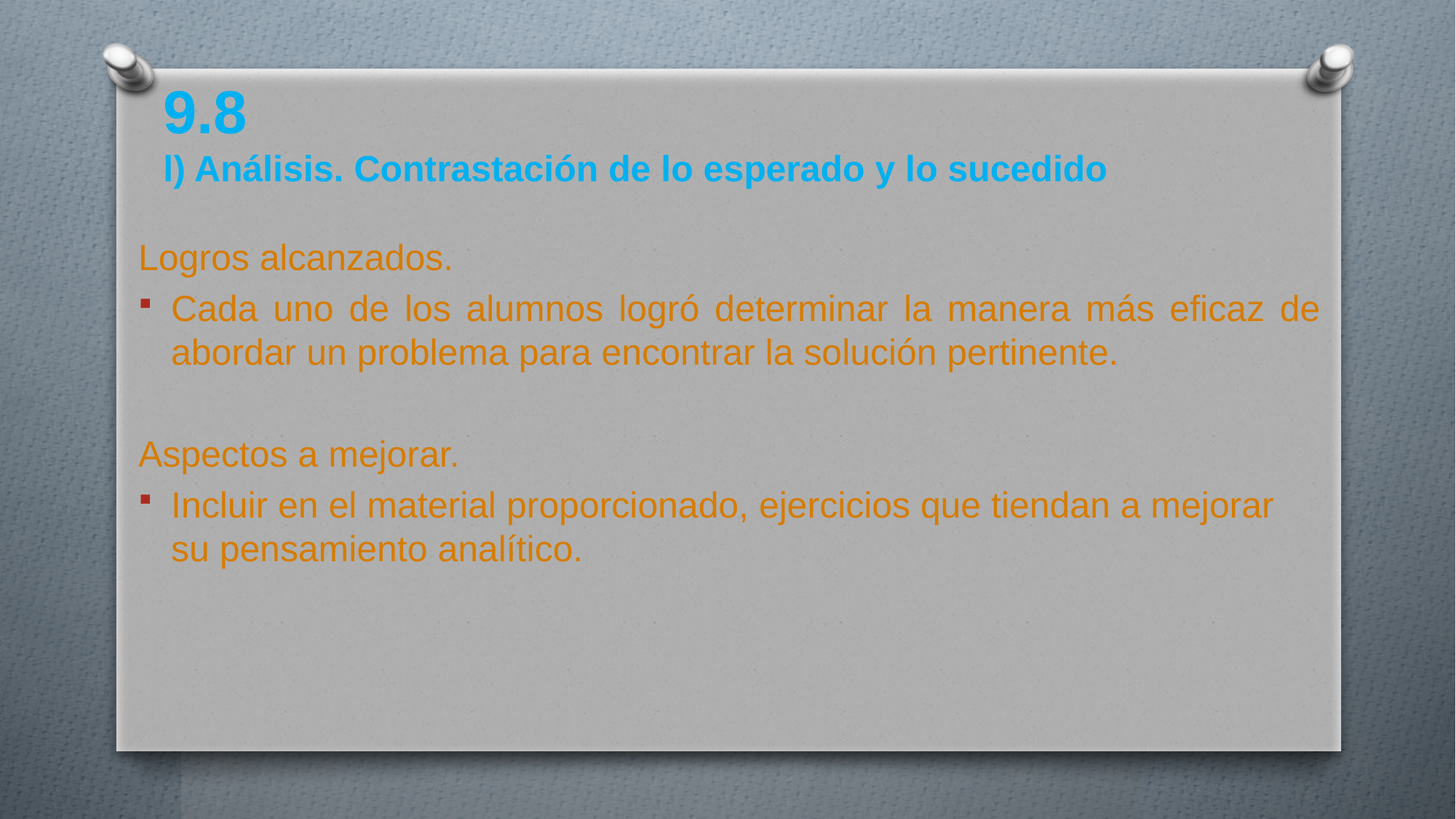

9.8
l) Análisis. Contrastación de lo esperado y lo sucedido
Logros alcanzados.
Cada uno de los alumnos logró determinar la manera más eficaz de abordar un problema para encontrar la solución pertinente.

Aspectos a mejorar.
Incluir en el material proporcionado, ejercicios que tiendan a mejorar su pensamiento analítico.